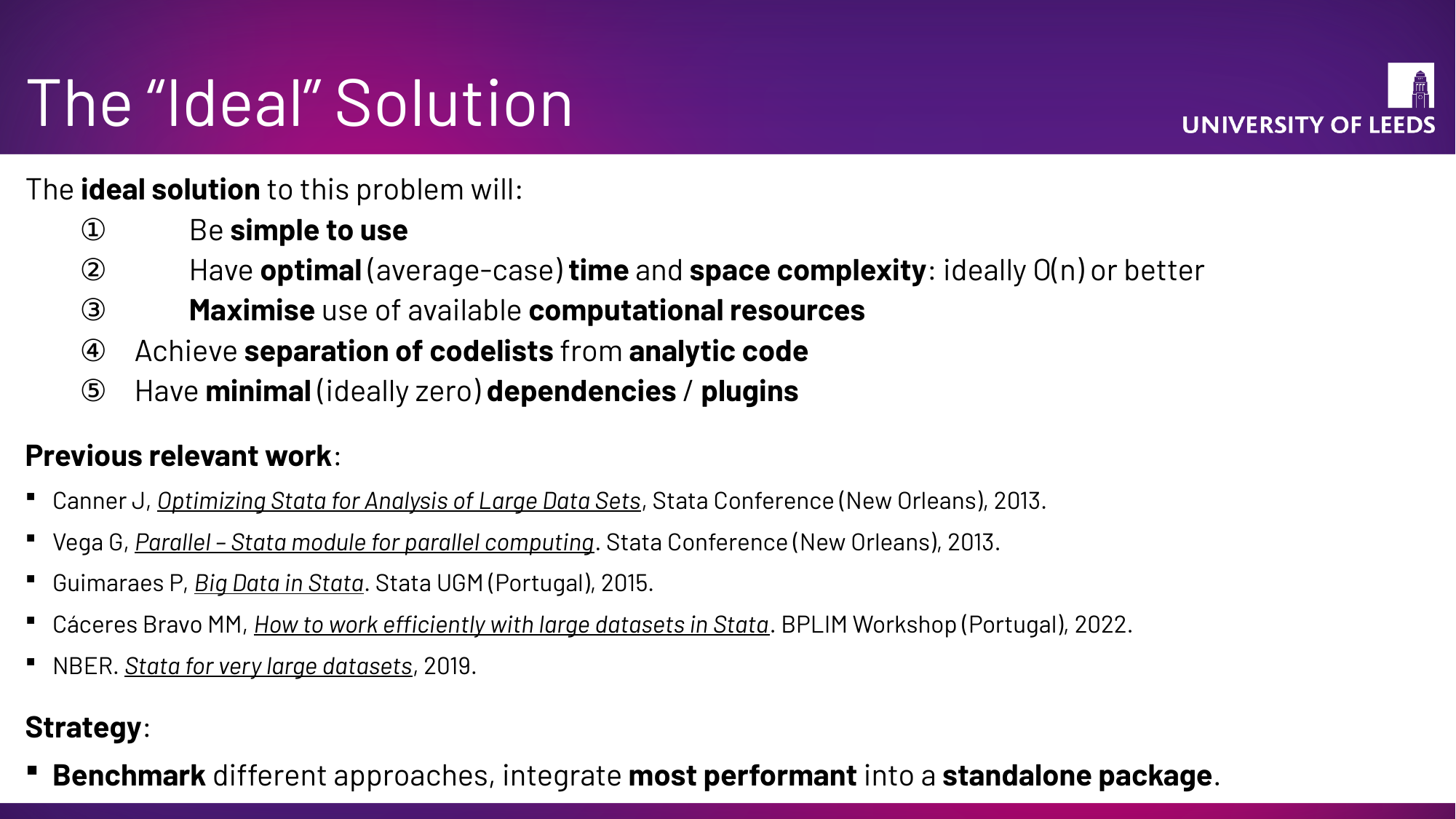

# The “Ideal” Solution
The ideal solution to this problem will:
①	Be simple to use
②	Have optimal (average-case) time and space complexity: ideally O(n) or better
③ 	Maximise use of available computational resources
Achieve separation of codelists from analytic code
Have minimal (ideally zero) dependencies / plugins

Previous relevant work:
Canner J, Optimizing Stata for Analysis of Large Data Sets, Stata Conference (New Orleans), 2013.
Vega G, Parallel – Stata module for parallel computing. Stata Conference (New Orleans), 2013.
Guimaraes P, Big Data in Stata. Stata UGM (Portugal), 2015.
Cáceres Bravo MM, How to work efficiently with large datasets in Stata. BPLIM Workshop (Portugal), 2022.
NBER. Stata for very large datasets, 2019.

Strategy:
Benchmark different approaches, integrate most performant into a standalone package.